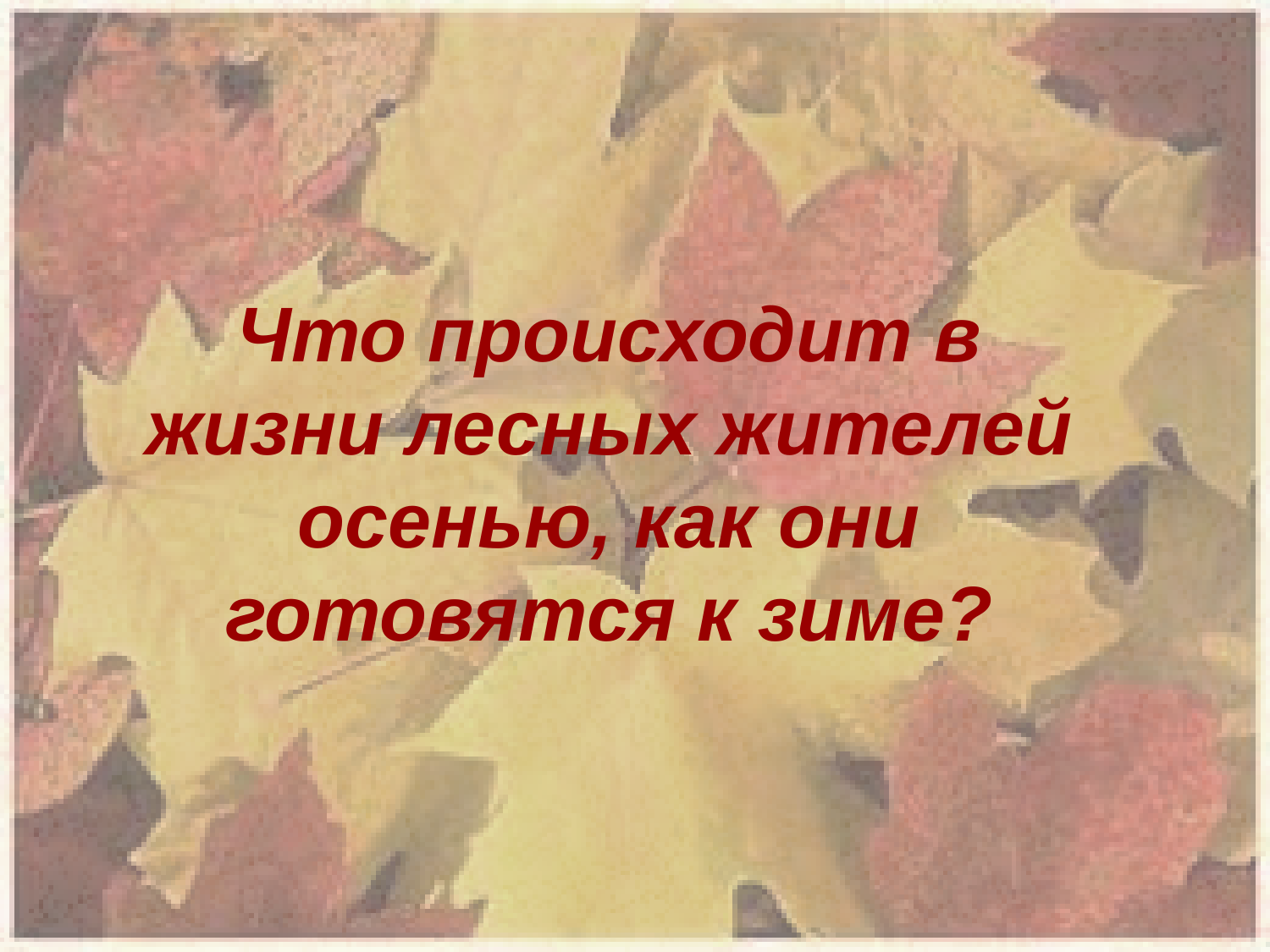

Что происходит в жизни лесных жителей осенью, как они готовятся к зиме?